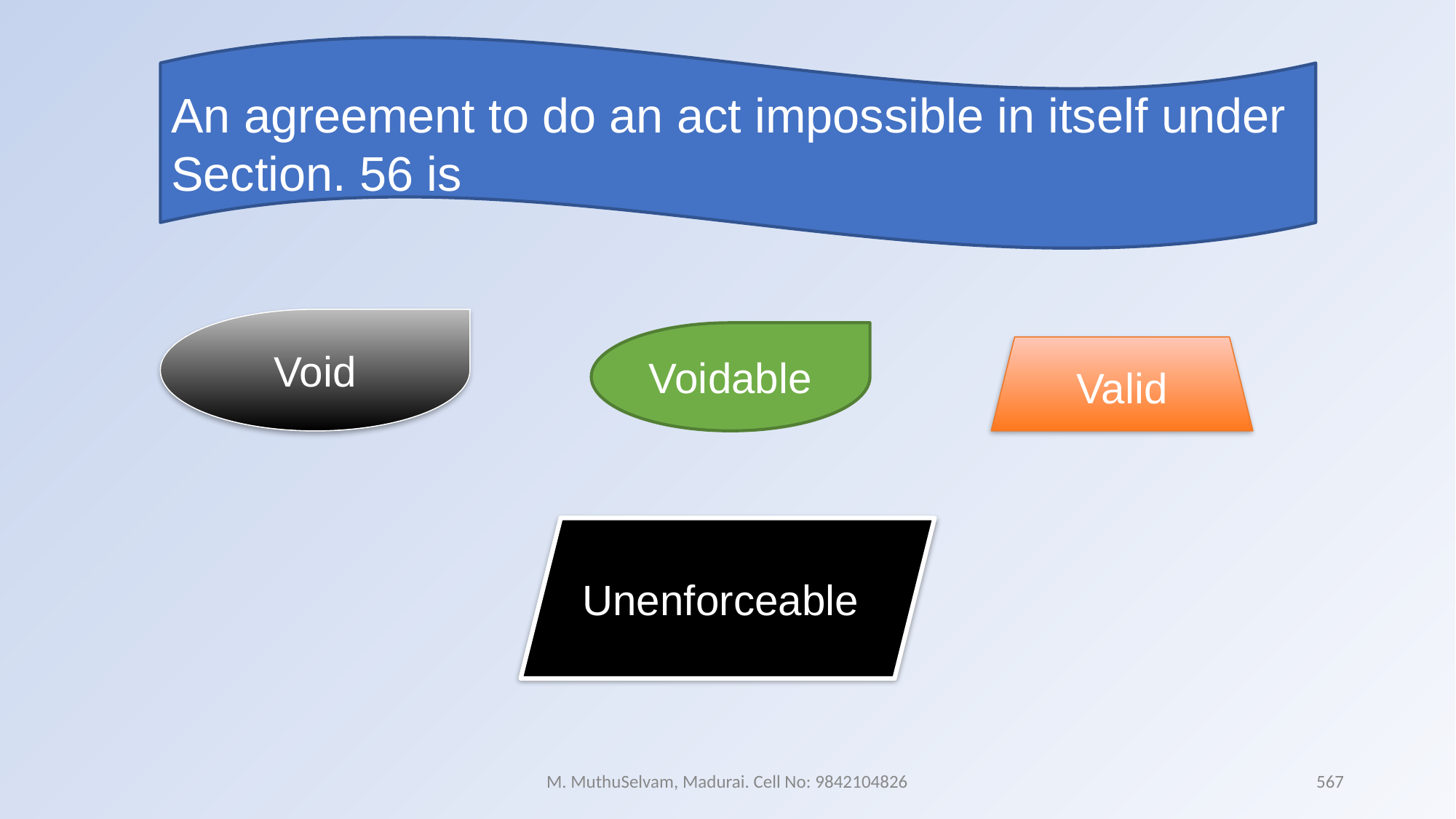

An agreement to do an act impossible in itself under Section. 56 is
Void
Voidable
Valid
Unenforceable
M. MuthuSelvam, Madurai. Cell No: 9842104826
567